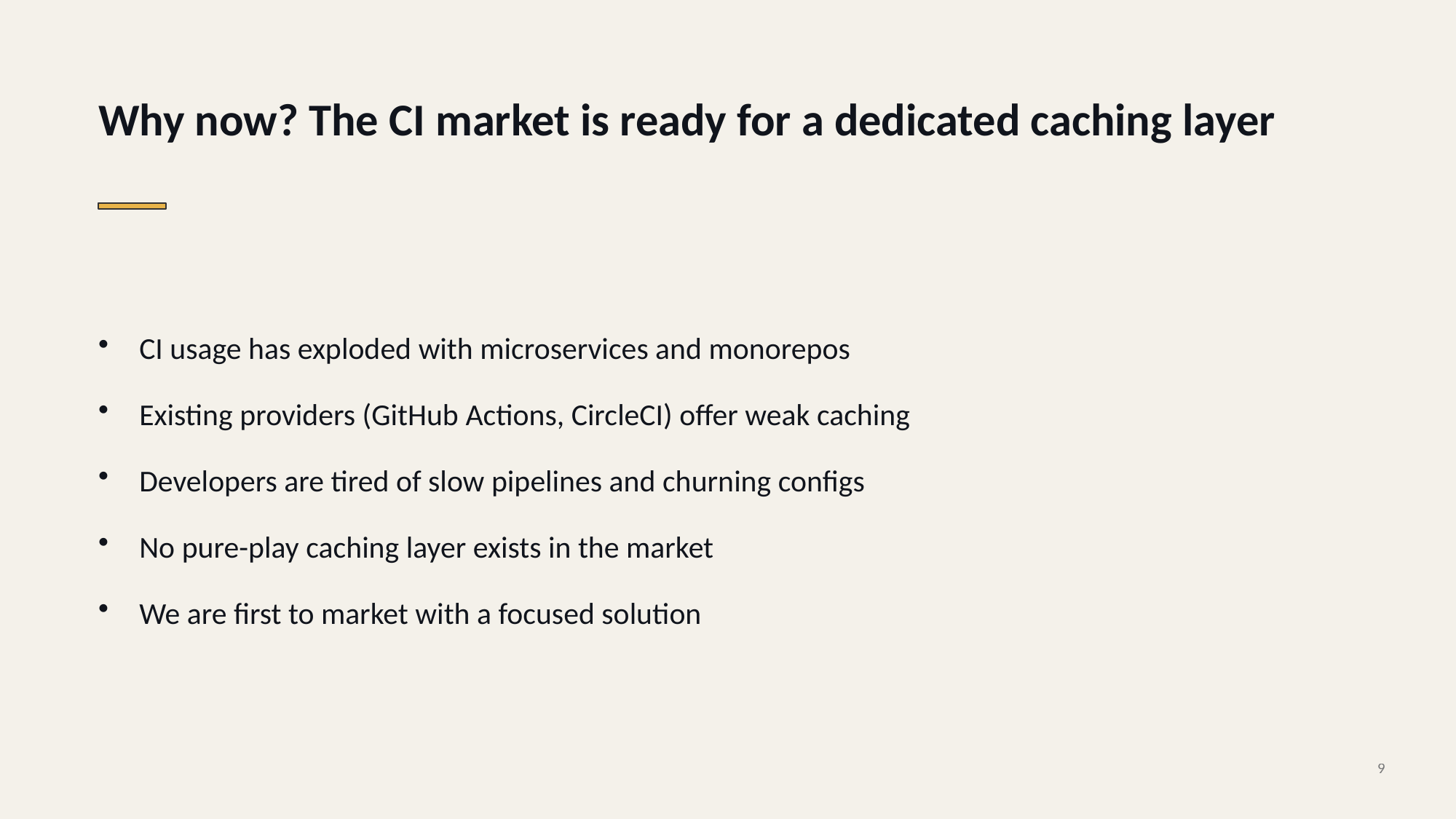

Why now? The CI market is ready for a dedicated caching layer

CI usage has exploded with microservices and monorepos
Existing providers (GitHub Actions, CircleCI) offer weak caching
Developers are tired of slow pipelines and churning configs
No pure-play caching layer exists in the market
We are first to market with a focused solution
9